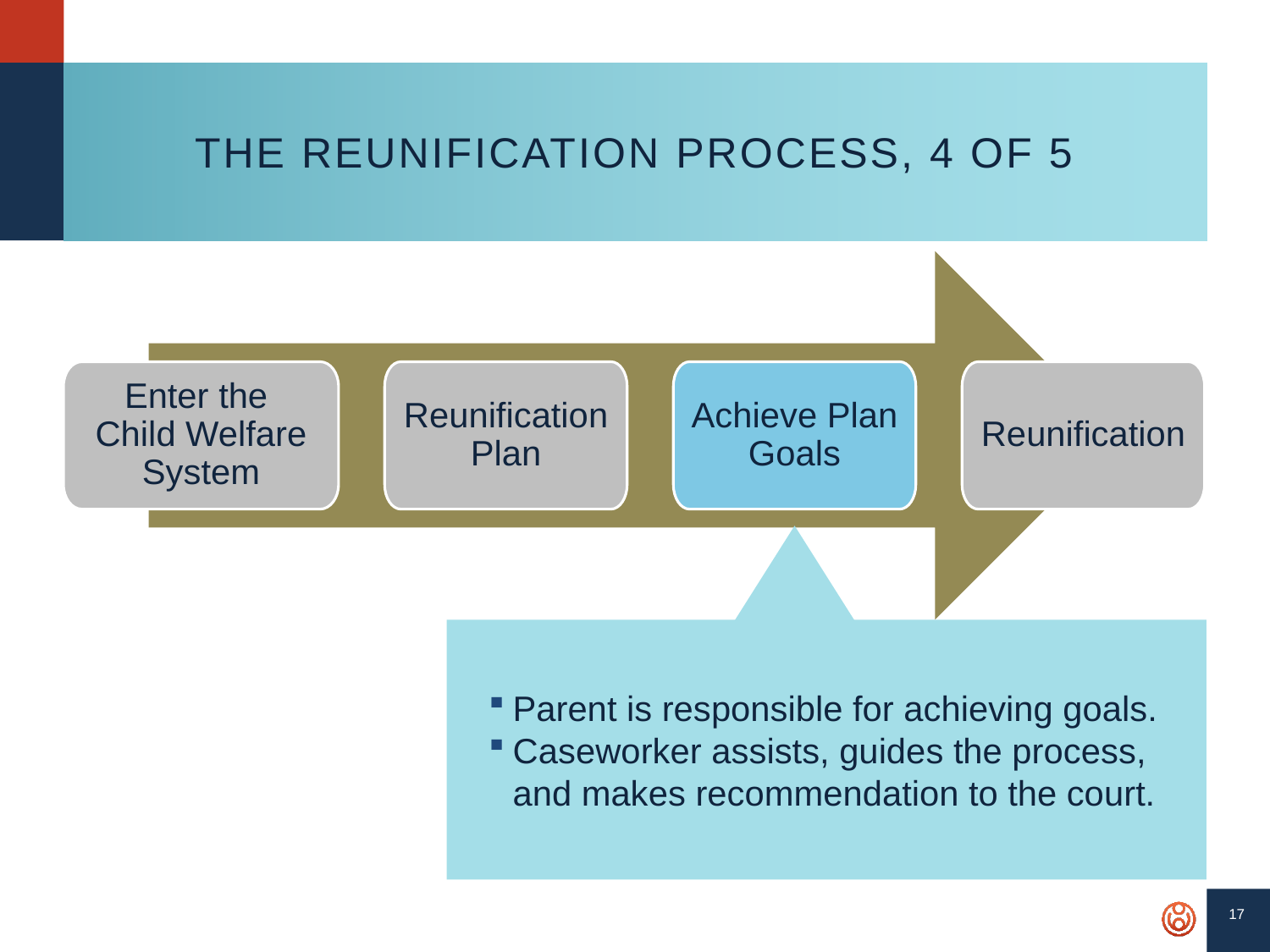

# The REUNIFICATION Process, 4 of 5

Enter the
Child Welfare System
Reunification Plan
Achieve Plan Goals
Reunification

Parent is responsible for achieving goals.
Caseworker assists, guides the process, and makes recommendation to the court.
17